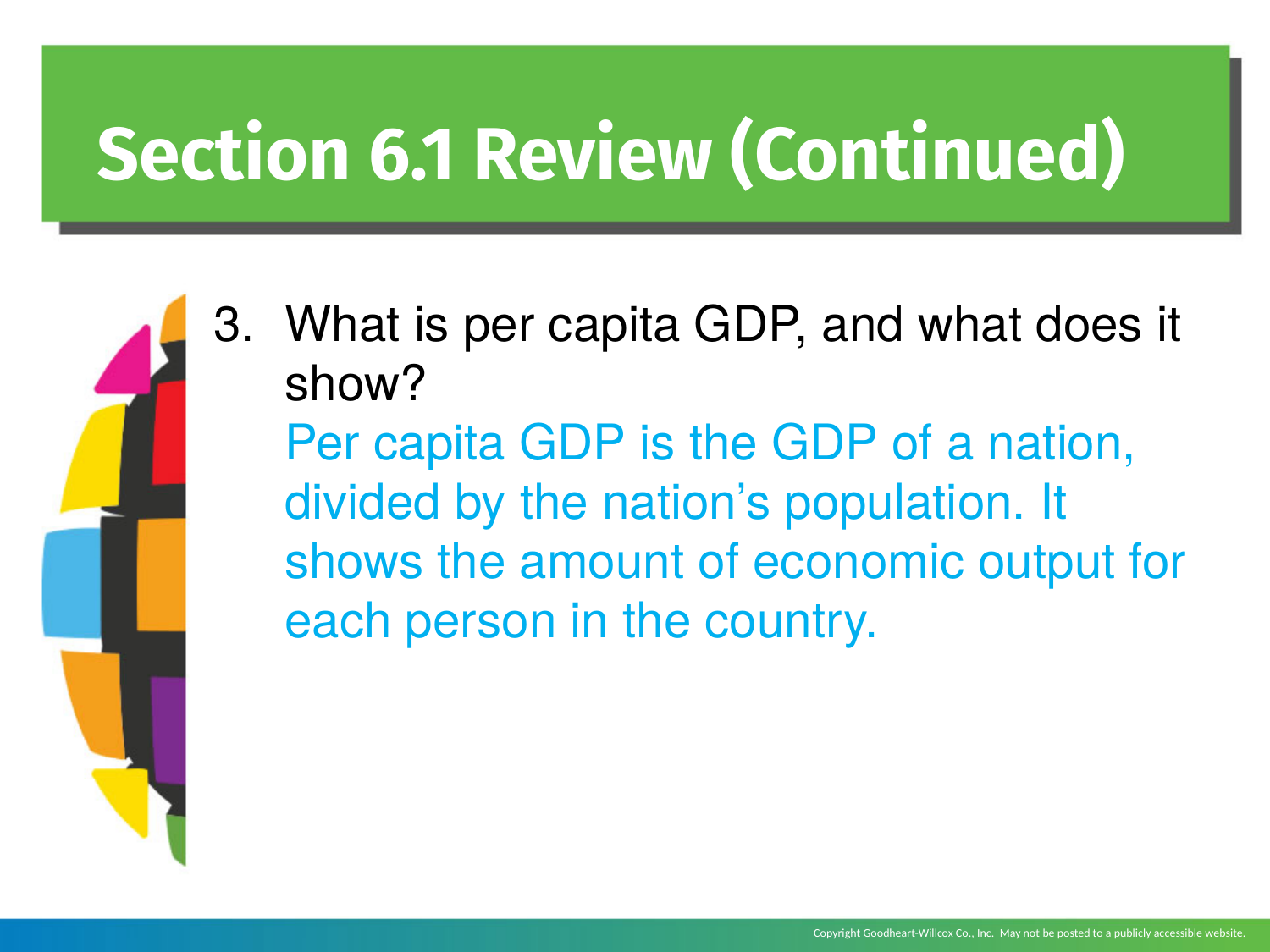

# Section 6.1 Review (Continued)
What is per capita GDP, and what does it show?
	Per capita GDP is the GDP of a nation, divided by the nation’s population. It shows the amount of economic output for each person in the country.